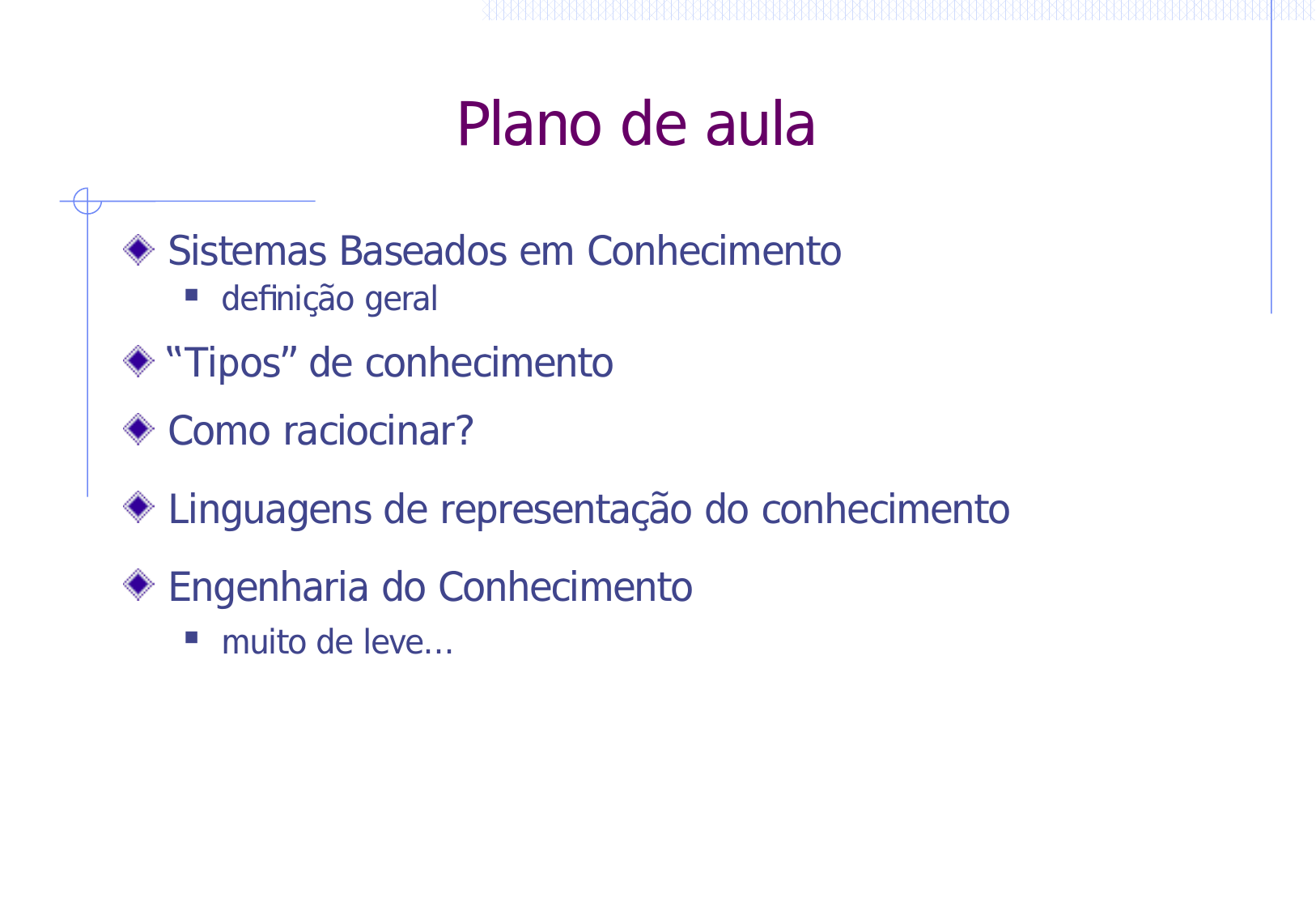

# Plano de aula
Sistemas Baseados em Conhecimento
definição geral
“Tipos” de conhecimento
Como raciocinar?
Linguagens de representação do conhecimento
Engenharia do Conhecimento
muito de leve...